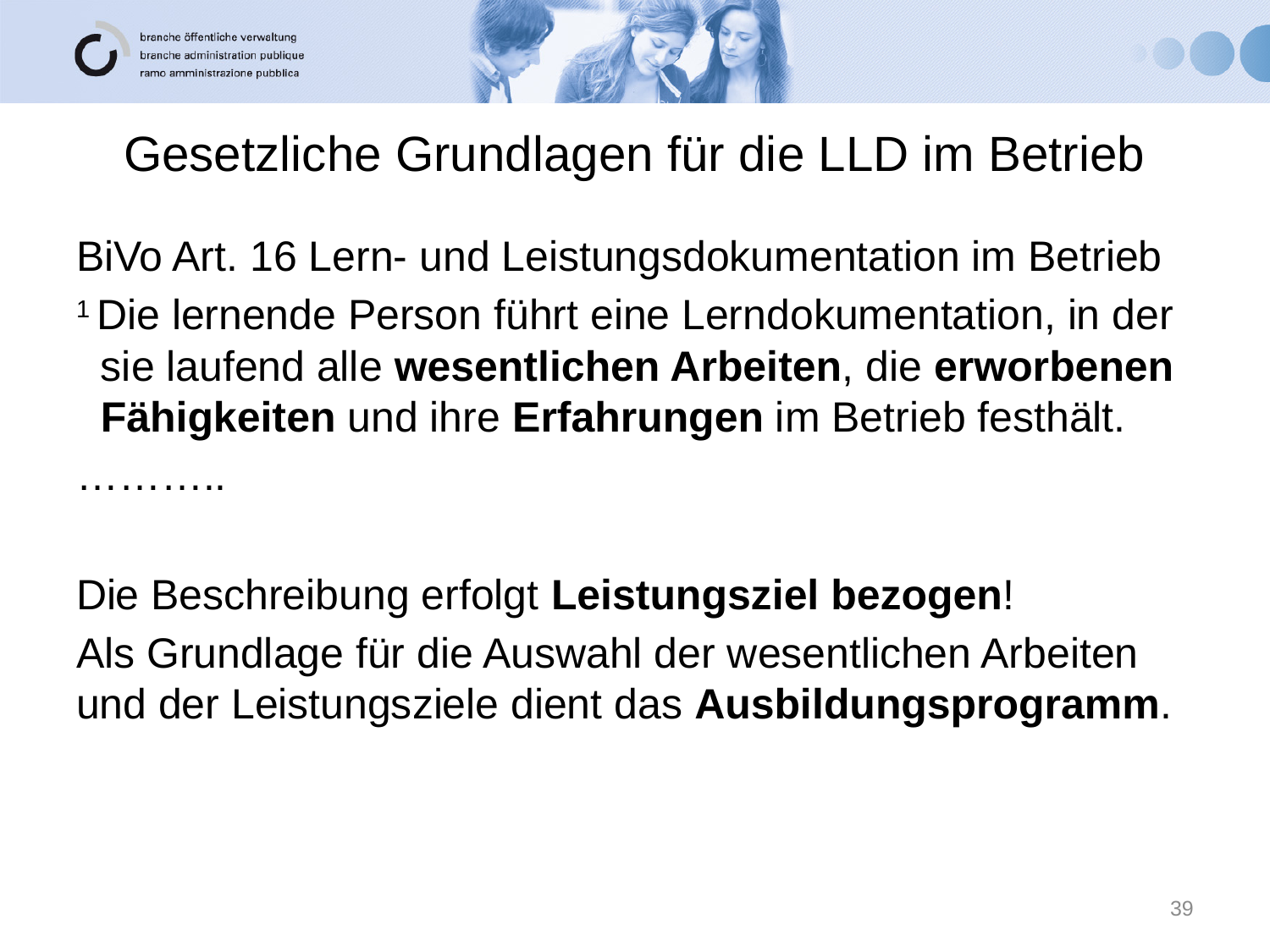

# Gesetzliche Grundlagen für die LLD im Betrieb
BiVo Art. 16 Lern- und Leistungsdokumentation im Betrieb
1 Die lernende Person führt eine Lerndokumentation, in der sie laufend alle wesentlichen Arbeiten, die erworbenen Fähigkeiten und ihre Erfahrungen im Betrieb festhält.
………..

Die Beschreibung erfolgt Leistungsziel bezogen!
Als Grundlage für die Auswahl der wesentlichen Arbeiten und der Leistungsziele dient das Ausbildungsprogramm.

39